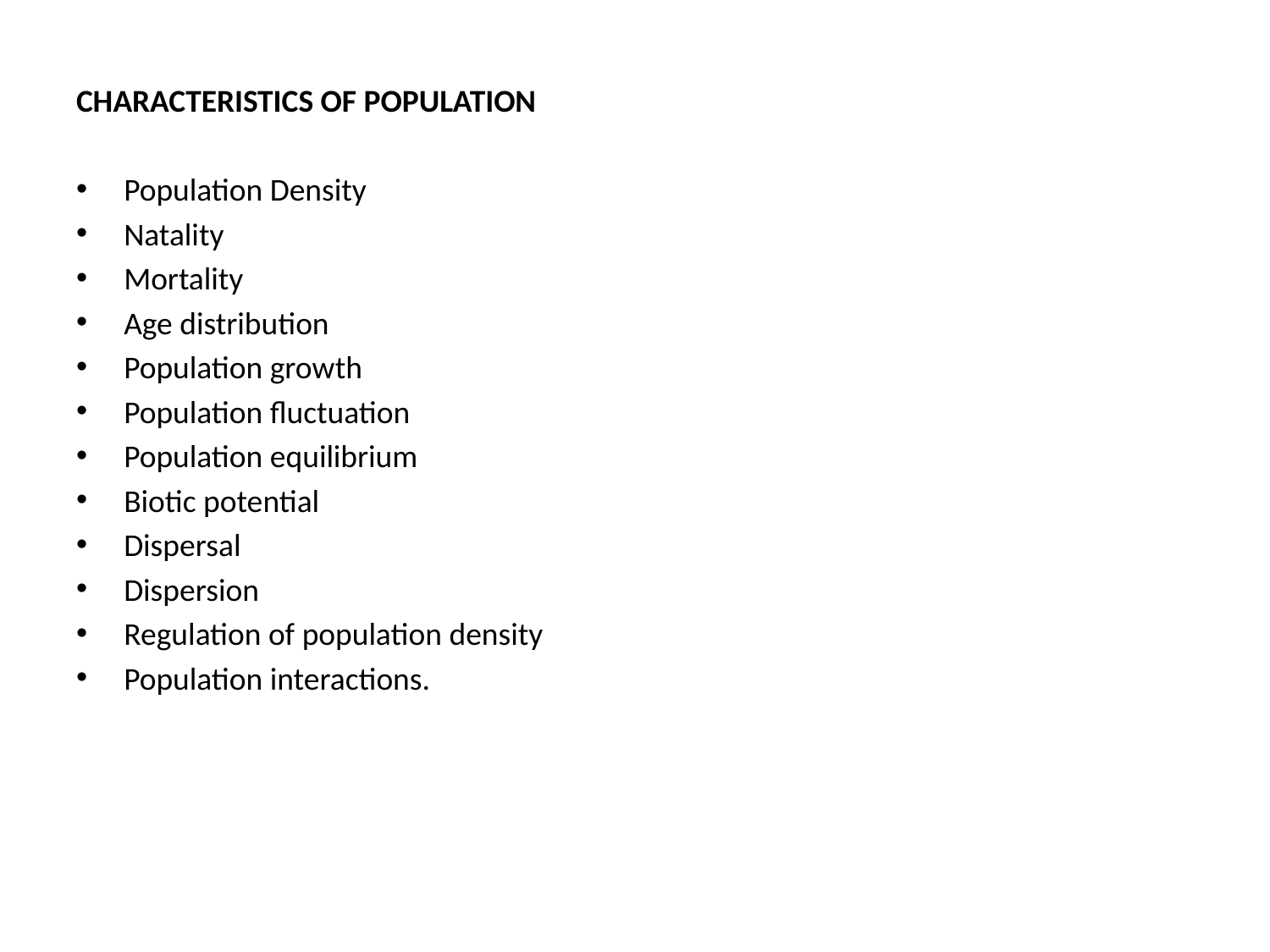

CHARACTERISTICS OF POPULATION

Population Density
Natality
Mortality
Age distribution
Population growth
Population fluctuation
Population equilibrium
Biotic potential
Dispersal
Dispersion
Regulation of population density
Population interactions.